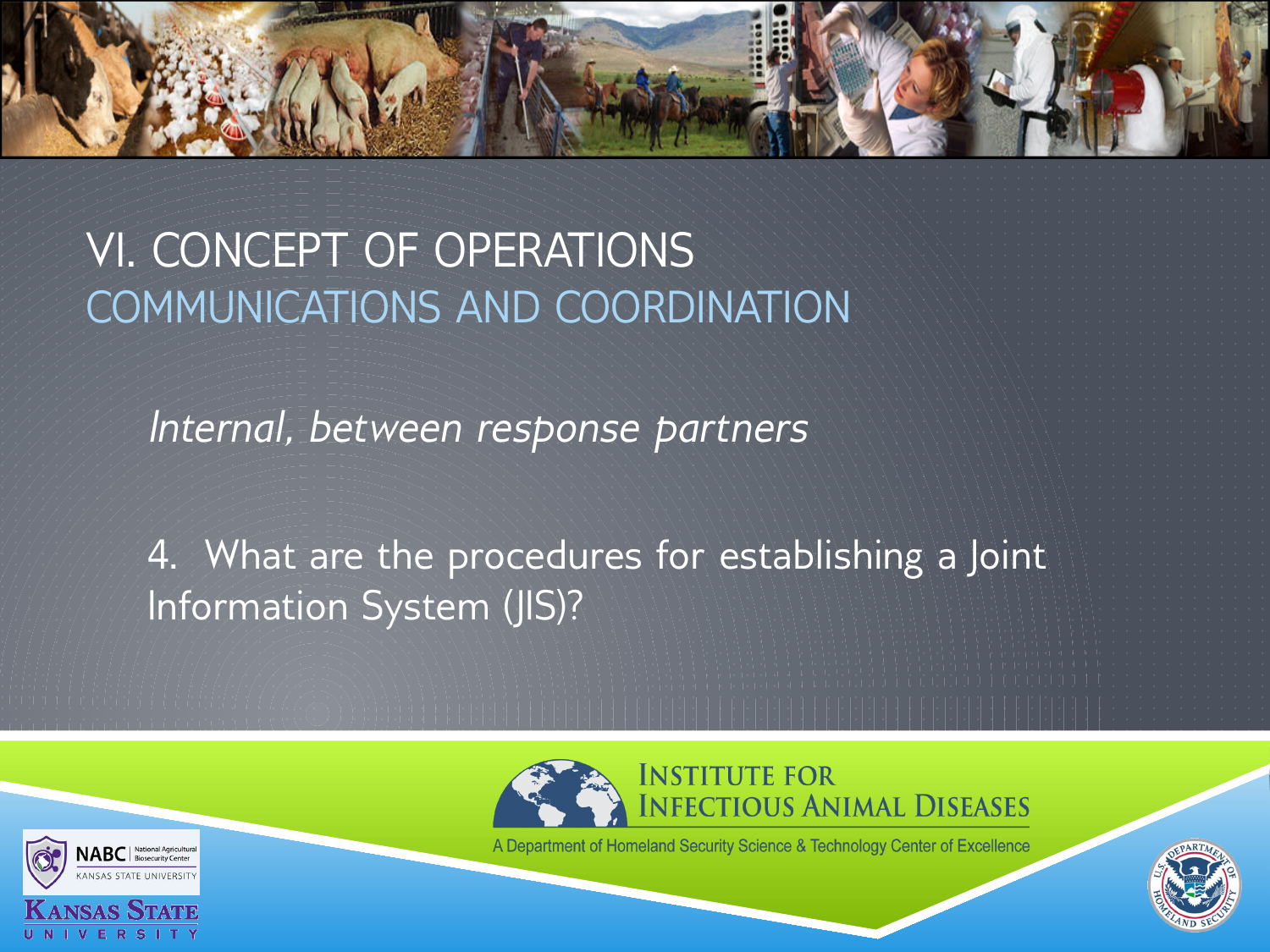

# VI. Concept of Operations COMMUNICATIONS AND COORDINATION
Internal, between response partners

4.  What are the procedures for establishing a Joint Information System (JIS)?